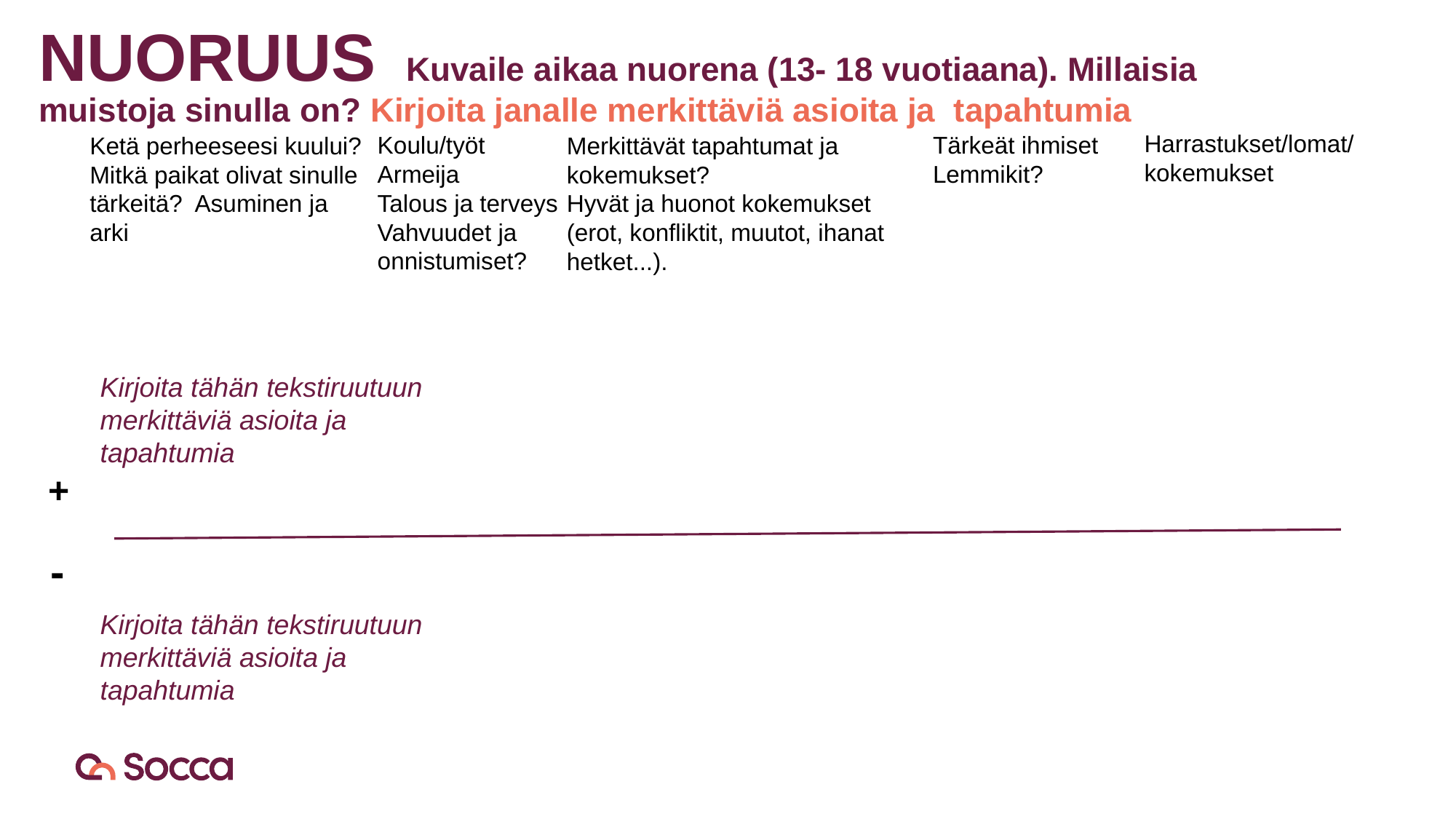

NUORUUS  Kuvaile aikaa nuorena (13- 18 vuotiaana). Millaisia muistoja sinulla on? Kirjoita janalle merkittäviä asioita ja  tapahtumia
Harrastukset/lomat/
kokemukset
Koulu/työt
Armeija
Talous ja terveys
Vahvuudet ja onnistumiset?
Tärkeät ihmiset
Lemmikit?
Merkittävät tapahtumat ja
kokemukset?
Hyvät ja huonot kokemukset (erot, konfliktit, muutot, ihanat hetket...).

Ketä perheeseesi kuului?
Mitkä paikat olivat sinulle tärkeitä?  Asuminen ja arki
Kirjoita tähän tekstiruutuun merkittäviä asioita ja  tapahtumia
+
-
Kirjoita tähän tekstiruutuun merkittäviä asioita ja  tapahtumia